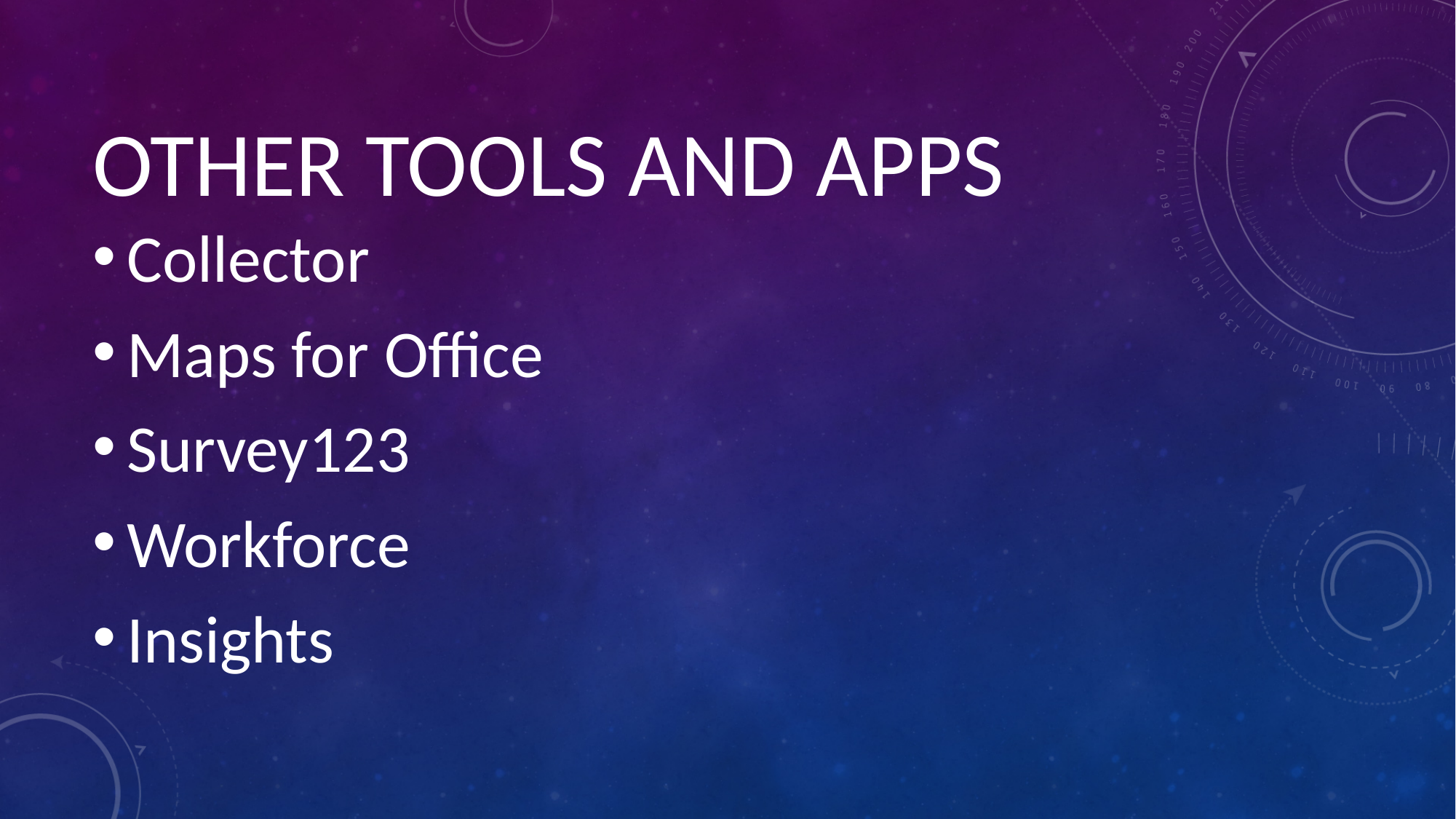

# Other tools and Apps
Collector
Maps for Office
Survey123
Workforce
Insights